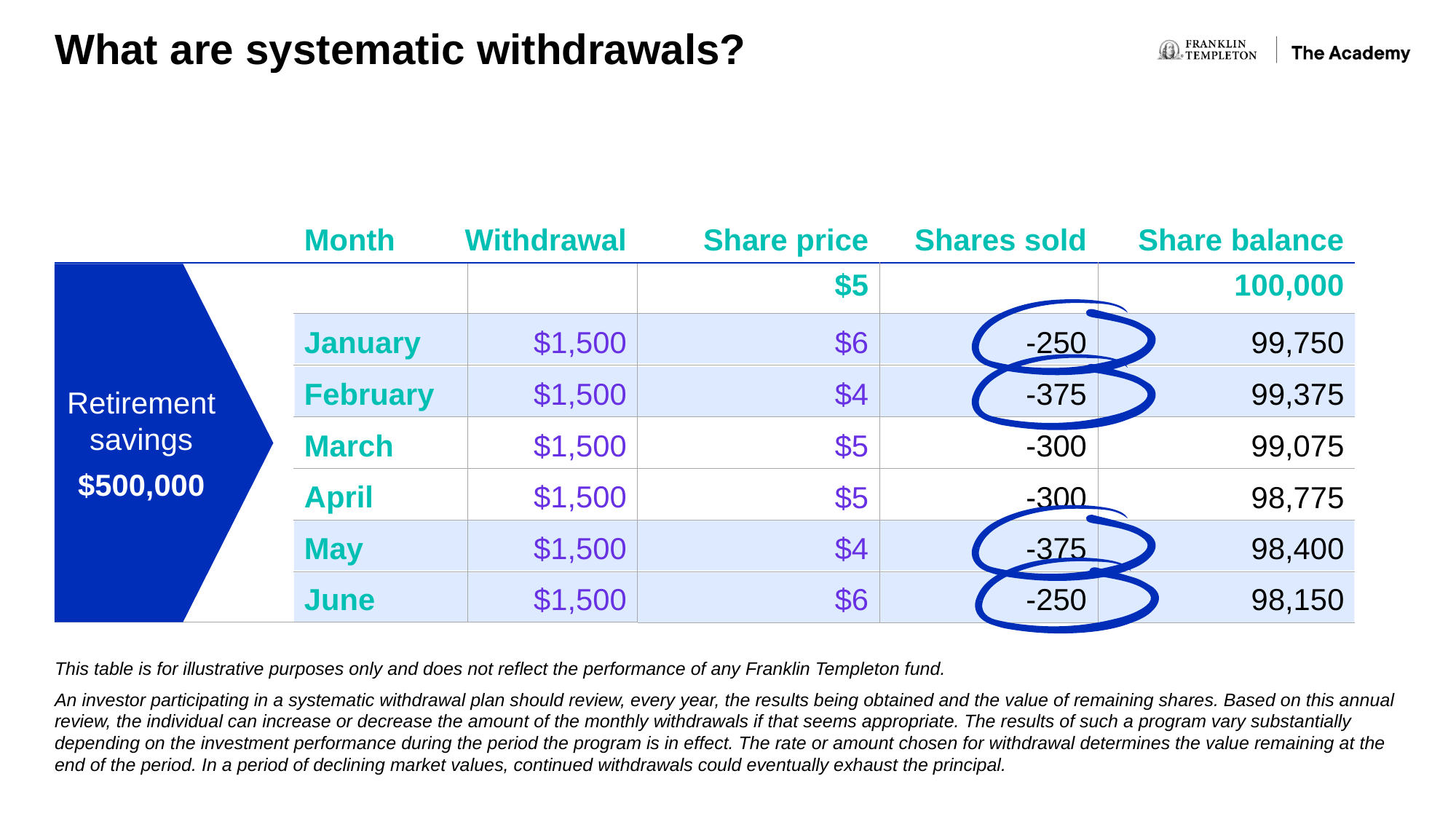

What are systematic withdrawals?
|  | Month | Withdrawal | Share price | Shares sold | Share balance |
| --- | --- | --- | --- | --- | --- |
|  |  |  | $5 |  | 100,000 |
|  |  |  |
| --- | --- | --- |
|  | January | $1,500 |
|  | February | $1,500 |
|  | March | $1,500 |
|  | April | $1,500 |
|  | May | $1,500 |
|  | June | $1,500 |
|  |  |  |
| --- | --- | --- |
| $6 | -250 | 99,750 |
| $4 | -375 | 99,375 |
| $5 | -300 | 99,075 |
| $5 | -300 | 98,775 |
| $4 | -375 | 98,400 |
| $6 | -250 | 98,150 |
Retirement
savings
$500,000

This table is for illustrative purposes only and does not reflect the performance of any Franklin Templeton fund.
An investor participating in a systematic withdrawal plan should review, every year, the results being obtained and the value of remaining shares. Based on this annual review, the individual can increase or decrease the amount of the monthly withdrawals if that seems appropriate. The results of such a program vary substantially depending on the investment performance during the period the program is in effect. The rate or amount chosen for withdrawal determines the value remaining at the end of the period. In a period of declining market values, continued withdrawals could eventually exhaust the principal.